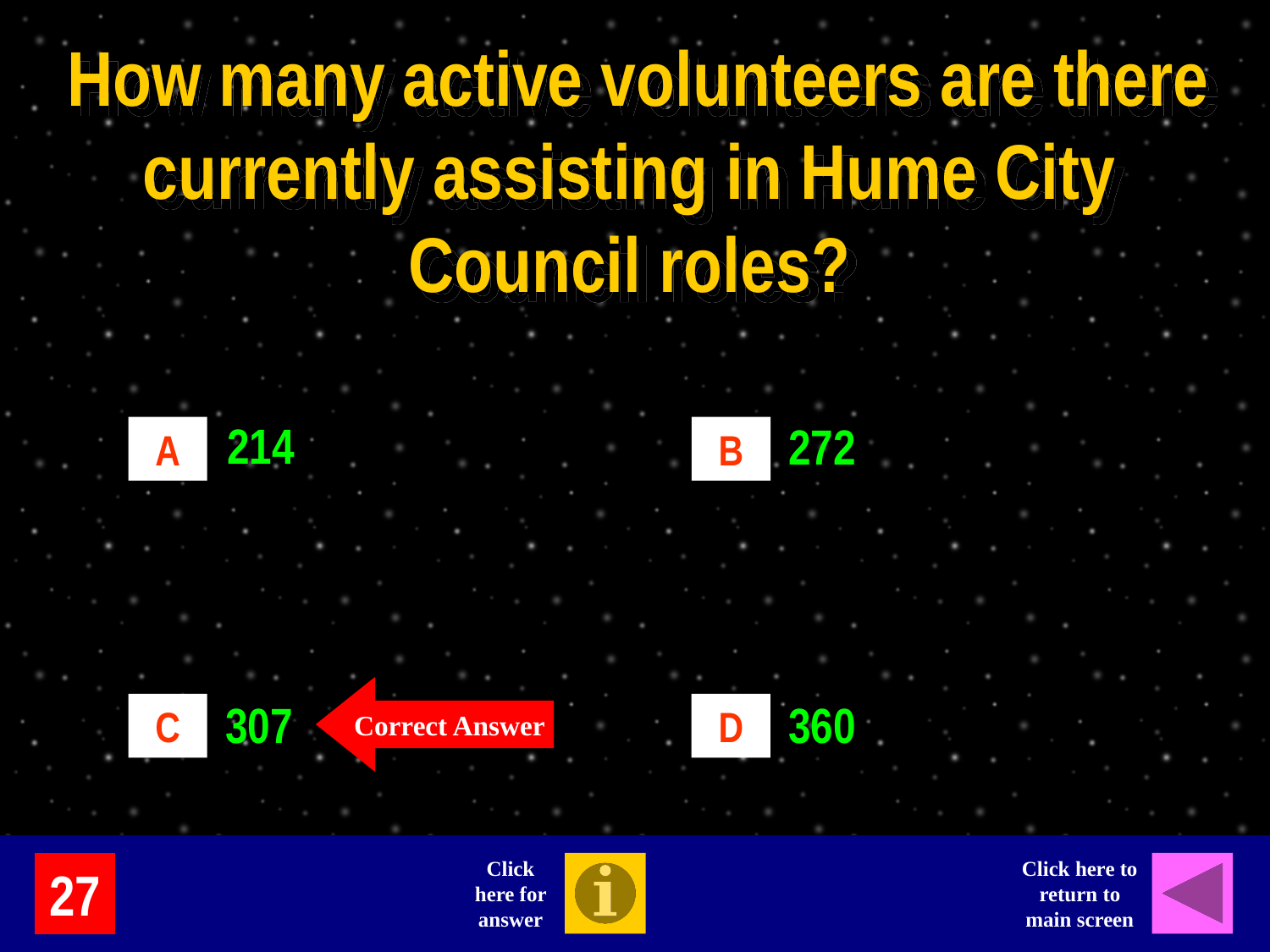

How many active volunteers are there currently assisting in Hume City Council roles?
214
272
A
B
Correct Answer
307
360
C
D

Click here for answer
Click here to return to main screen

27